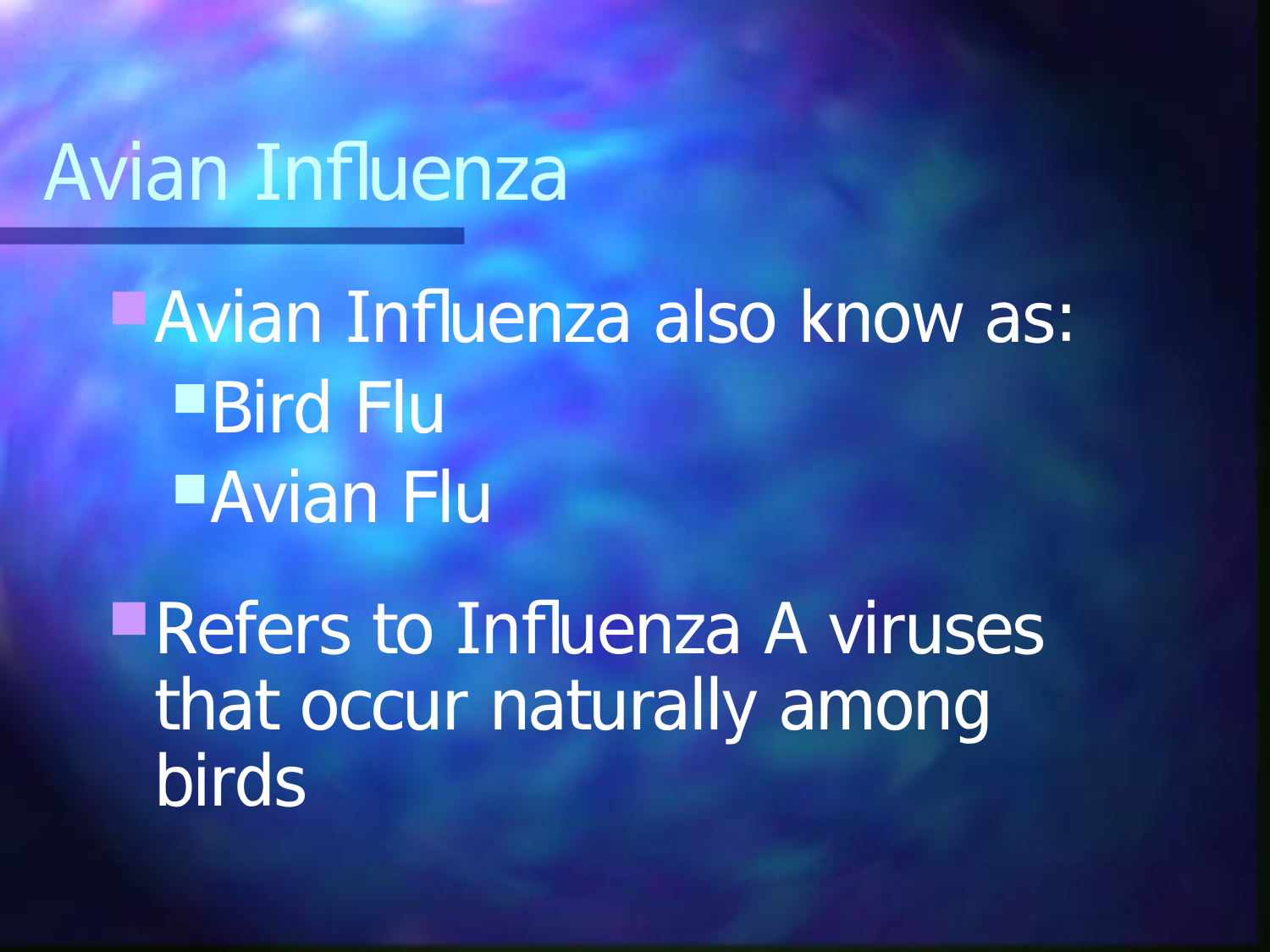

# Avian Influenza
Avian Influenza also know as:
Bird Flu
Avian Flu

Refers to Influenza A viruses that occur naturally among birds